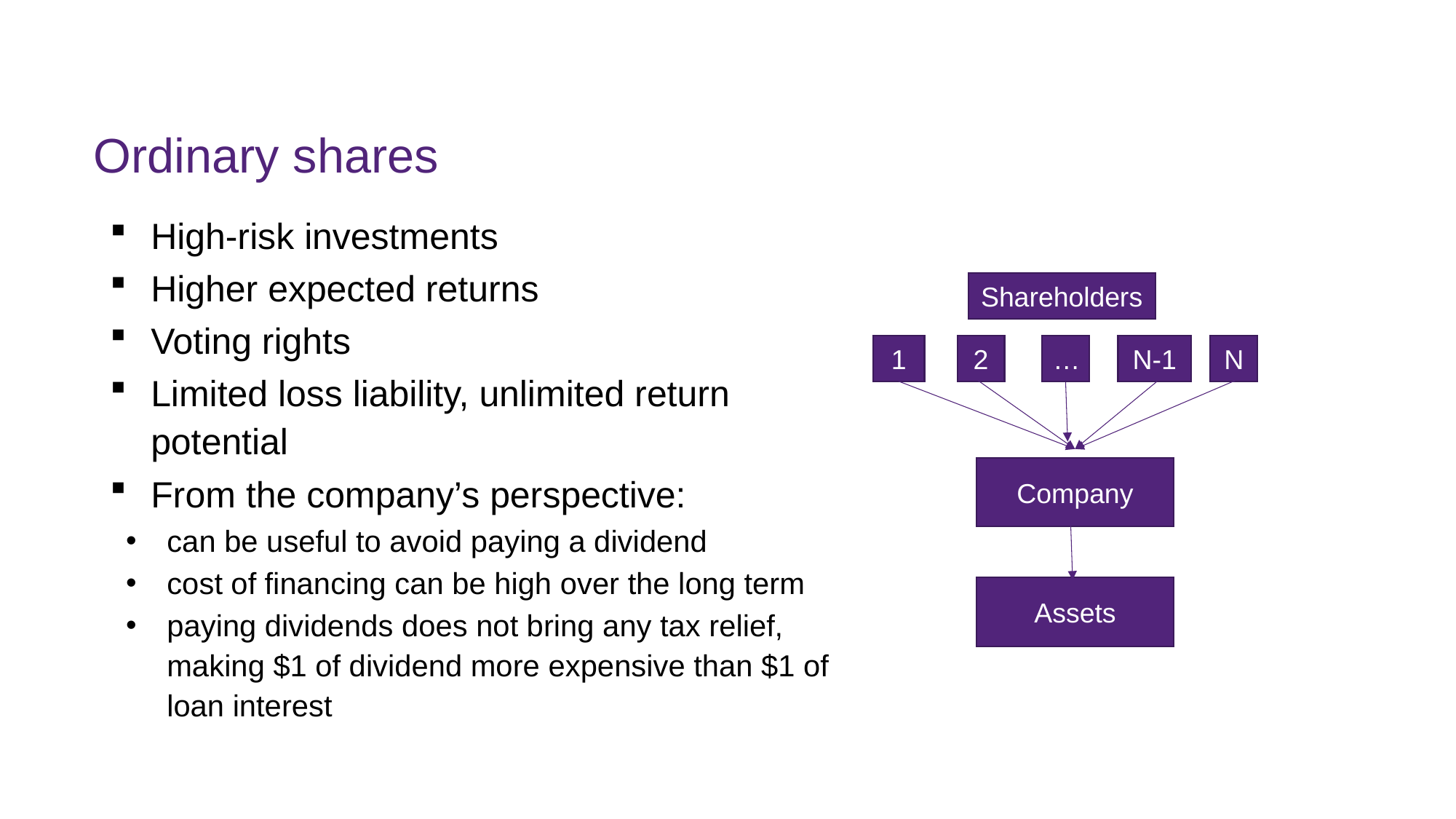

# Ordinary shares
High-risk investments
Higher expected returns
Voting rights
Limited loss liability, unlimited return potential
From the company’s perspective:
can be useful to avoid paying a dividend
cost of financing can be high over the long term
paying dividends does not bring any tax relief, making $1 of dividend more expensive than $1 of loan interest
Shareholders
1
2
…
N-1
N
Company
Assets
FINM7409